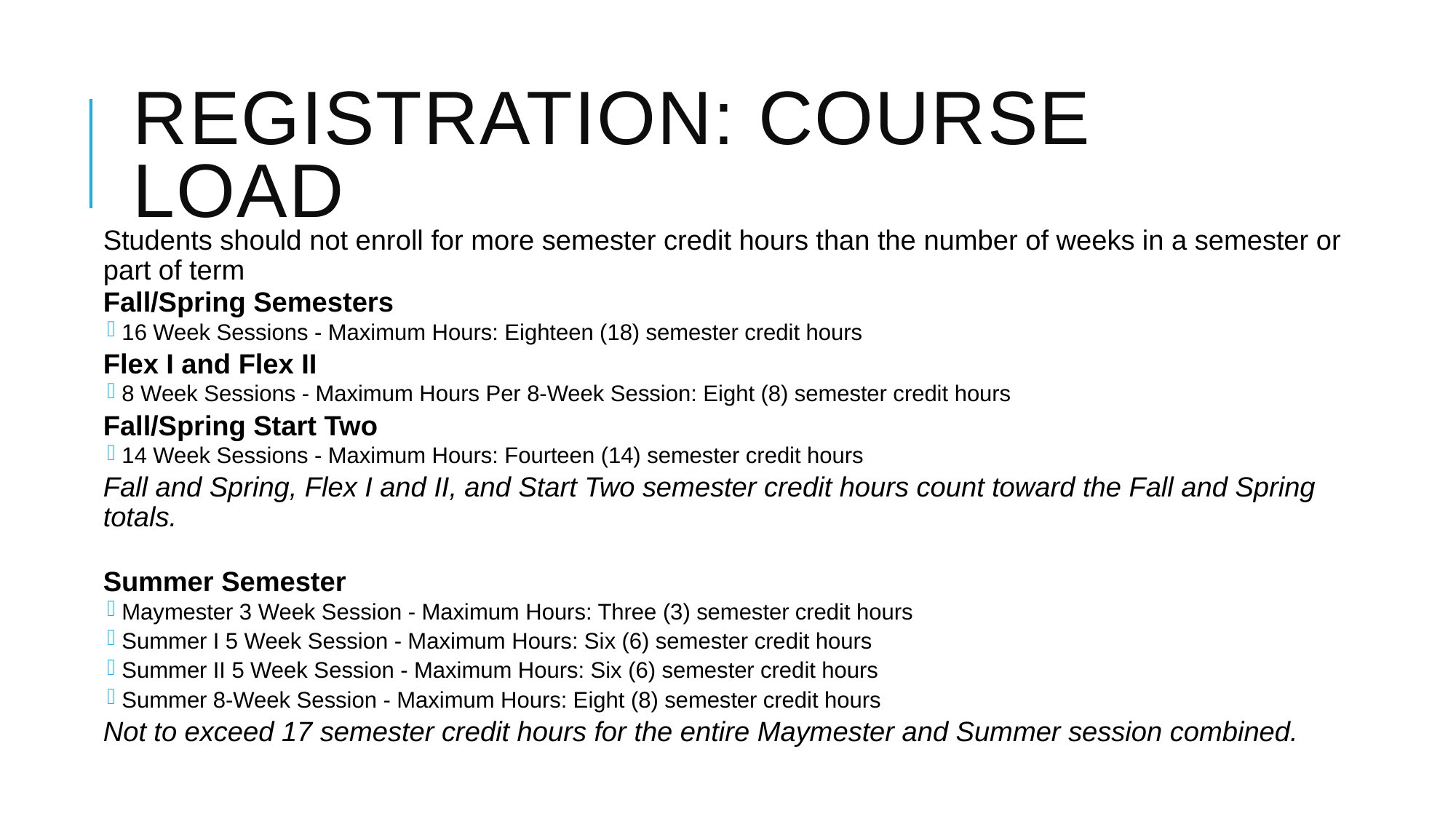

# Registration: Course Load
Students should not enroll for more semester credit hours than the number of weeks in a semester or part of term
Fall/Spring Semesters
16 Week Sessions - Maximum Hours: Eighteen (18) semester credit hours
Flex I and Flex II
8 Week Sessions - Maximum Hours Per 8-Week Session: Eight (8) semester credit hours
Fall/Spring Start Two
14 Week Sessions - Maximum Hours: Fourteen (14) semester credit hours
Fall and Spring, Flex I and II, and Start Two semester credit hours count toward the Fall and Spring totals.

Summer Semester
Maymester 3 Week Session - Maximum Hours: Three (3) semester credit hours
Summer I 5 Week Session - Maximum Hours: Six (6) semester credit hours
Summer II 5 Week Session - Maximum Hours: Six (6) semester credit hours
Summer 8-Week Session - Maximum Hours: Eight (8) semester credit hours
Not to exceed 17 semester credit hours for the entire Maymester and Summer session combined.